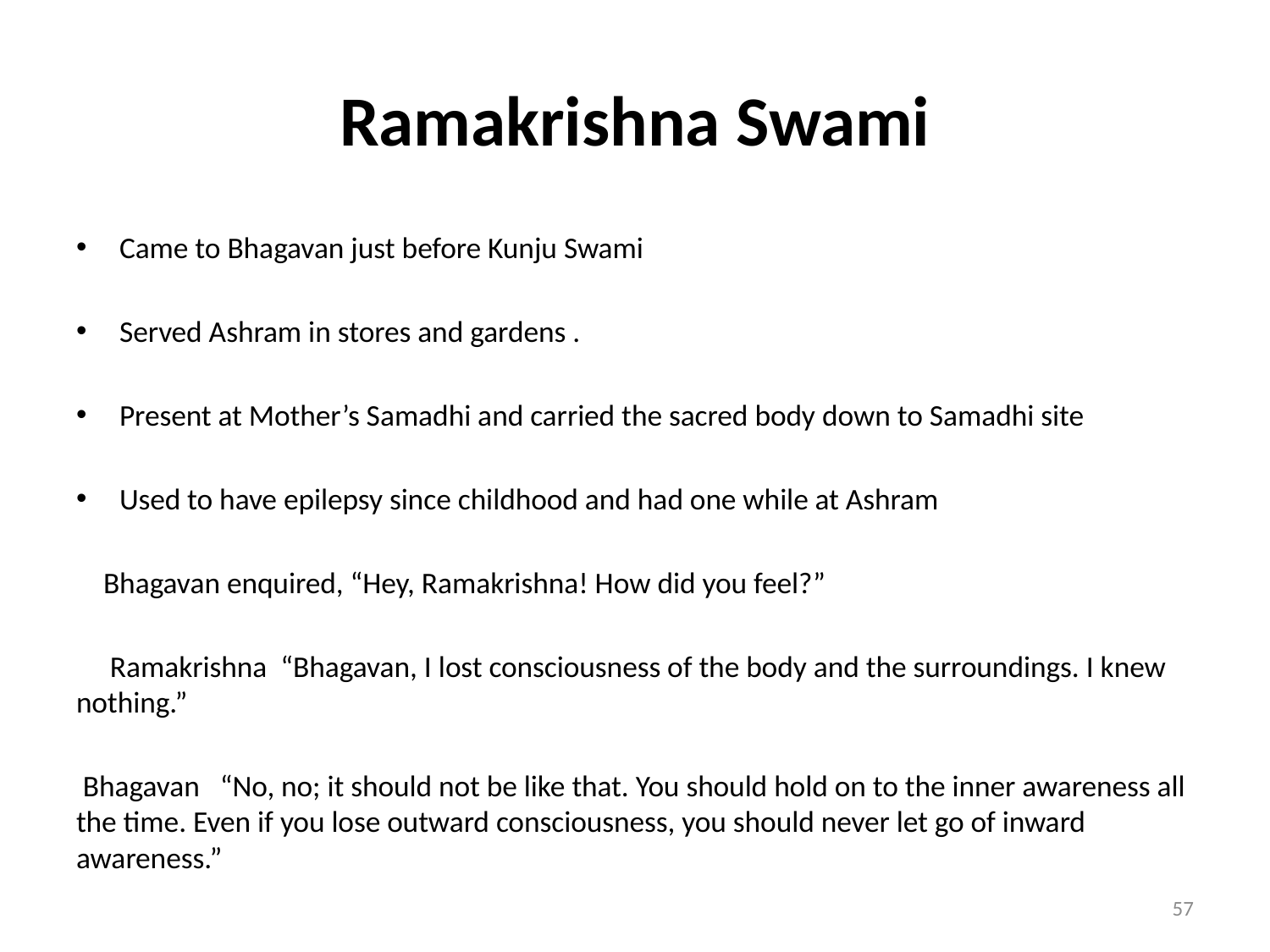

# Ramakrishna Swami
Came to Bhagavan just before Kunju Swami

Served Ashram in stores and gardens .

Present at Mother’s Samadhi and carried the sacred body down to Samadhi site

Used to have epilepsy since childhood and had one while at Ashram

    Bhagavan enquired, “Hey, Ramakrishna! How did you feel?”

     Ramakrishna  “Bhagavan, I lost consciousness of the body and the surroundings. I knew nothing.”

 Bhagavan   “No, no; it should not be like that. You should hold on to the inner awareness all the time. Even if you lose outward consciousness, you should never let go of inward awareness.”

57